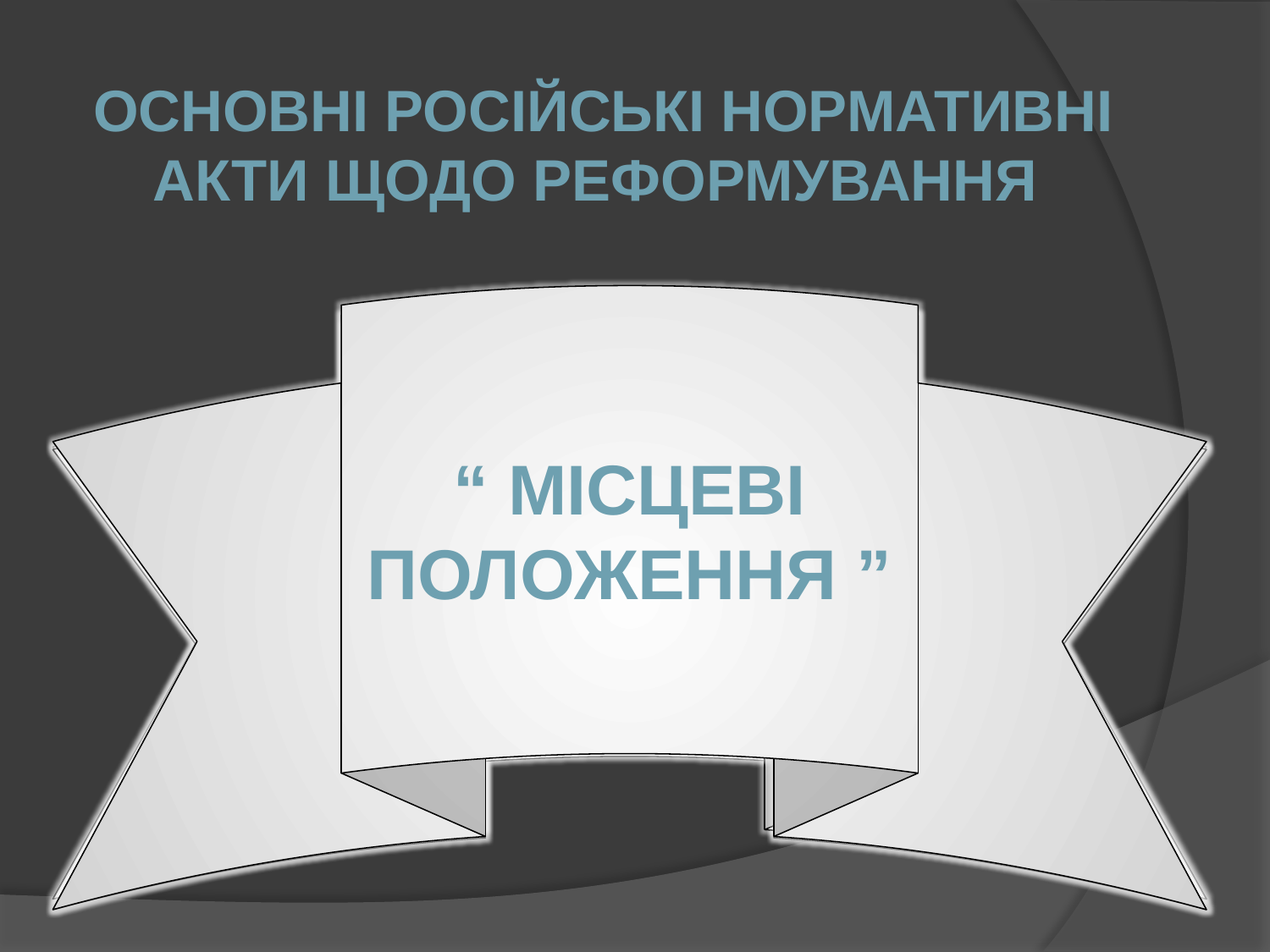

# Основні російські нормативні акти щодо реформування
“ Місцеві положення ”
Маніфест Олександра II
Положення про селян,що виходять із селянської залежності
“ Додаткові правила ”